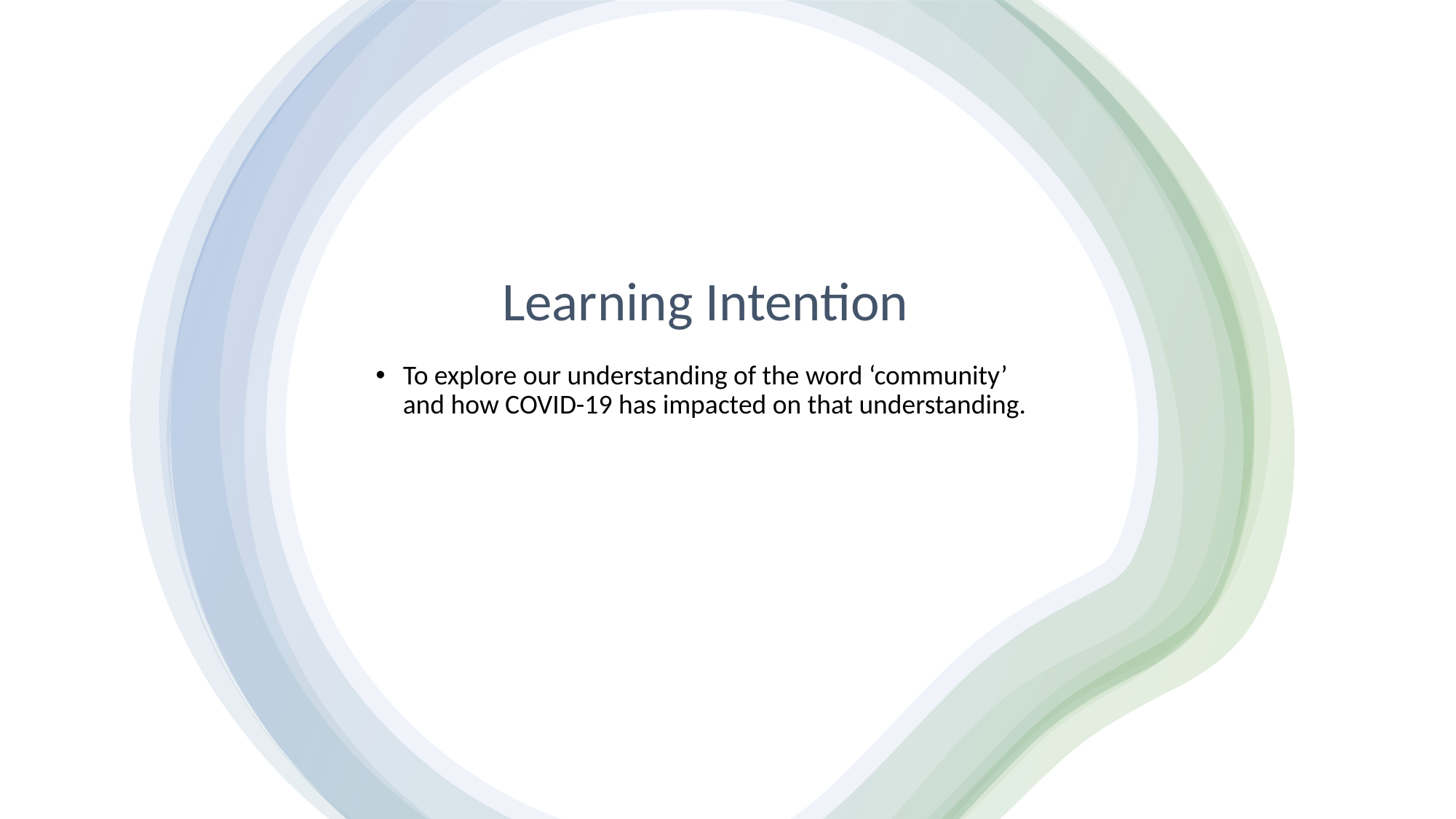

# Learning Intention
To explore our understanding of the word ‘community’ and how COVID-19 has impacted on that understanding.